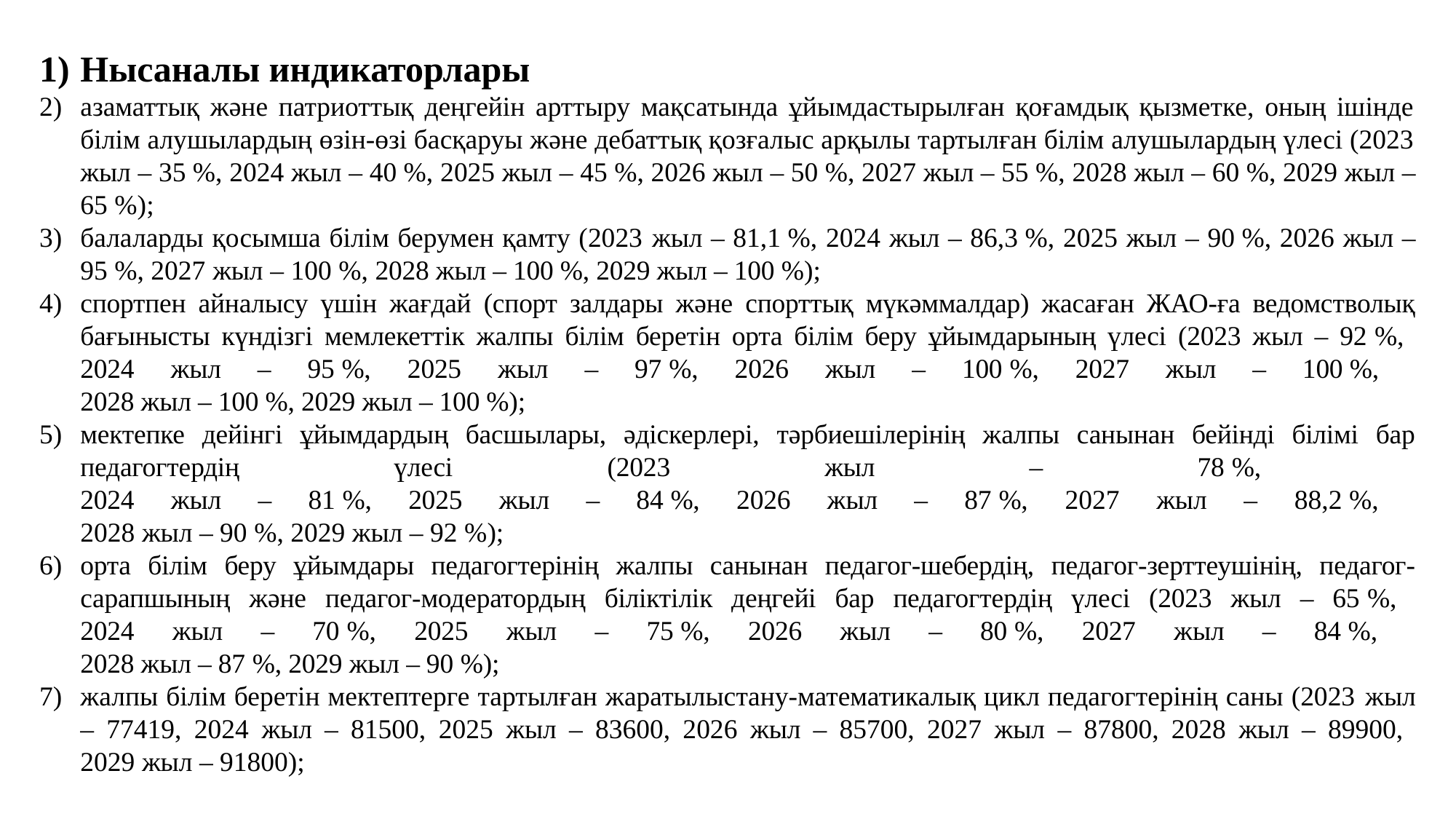

Нысаналы индикаторлары
азаматтық және патриоттық деңгейін арттыру мақсатында ұйымдастырылған қоғамдық қызметке, оның ішінде білім алушылардың өзін-өзі басқаруы және дебаттық қозғалыс арқылы тартылған білім алушылардың үлесі (2023 жыл – 35 %, 2024 жыл – 40 %, 2025 жыл – 45 %, 2026 жыл – 50 %, 2027 жыл – 55 %, 2028 жыл – 60 %, 2029 жыл – 65 %);
балаларды қосымша білім берумен қамту (2023 жыл – 81,1 %, 2024 жыл – 86,3 %, 2025 жыл – 90 %, 2026 жыл – 95 %, 2027 жыл – 100 %, 2028 жыл – 100 %, 2029 жыл – 100 %);
спортпен айналысу үшін жағдай (спорт залдары және спорттық мүкәммалдар) жасаған ЖАО-ға ведомстволық бағынысты күндізгі мемлекеттік жалпы білім беретін орта білім беру ұйымдарының үлесі (2023 жыл – 92 %,
2024 жыл – 95 %, 2025 жыл – 97 %, 2026 жыл – 100 %, 2027 жыл – 100 %,
2028 жыл – 100 %, 2029 жыл – 100 %);
мектепке дейінгі ұйымдардың басшылары, әдіскерлері, тәрбиешілерінің жалпы санынан бейінді білімі бар педагогтердің үлесі (2023 жыл – 78 %,
2024 жыл – 81 %, 2025 жыл – 84 %, 2026 жыл – 87 %, 2027 жыл – 88,2 %,
2028 жыл – 90 %, 2029 жыл – 92 %);
орта білім беру ұйымдары педагогтерінің жалпы санынан педагог-шебердің, педагог-зерттеушінің, педагог-сарапшының және педагог-модератордың біліктілік деңгейі бар педагогтердің үлесі (2023 жыл – 65 %,
2024 жыл – 70 %, 2025 жыл – 75 %, 2026 жыл – 80 %, 2027 жыл – 84 %,
2028 жыл – 87 %, 2029 жыл – 90 %);
жалпы білім беретін мектептерге тартылған жаратылыстану-математикалық цикл педагогтерінің саны (2023 жыл – 77419, 2024 жыл – 81500, 2025 жыл – 83600, 2026 жыл – 85700, 2027 жыл – 87800, 2028 жыл – 89900,
2029 жыл – 91800);